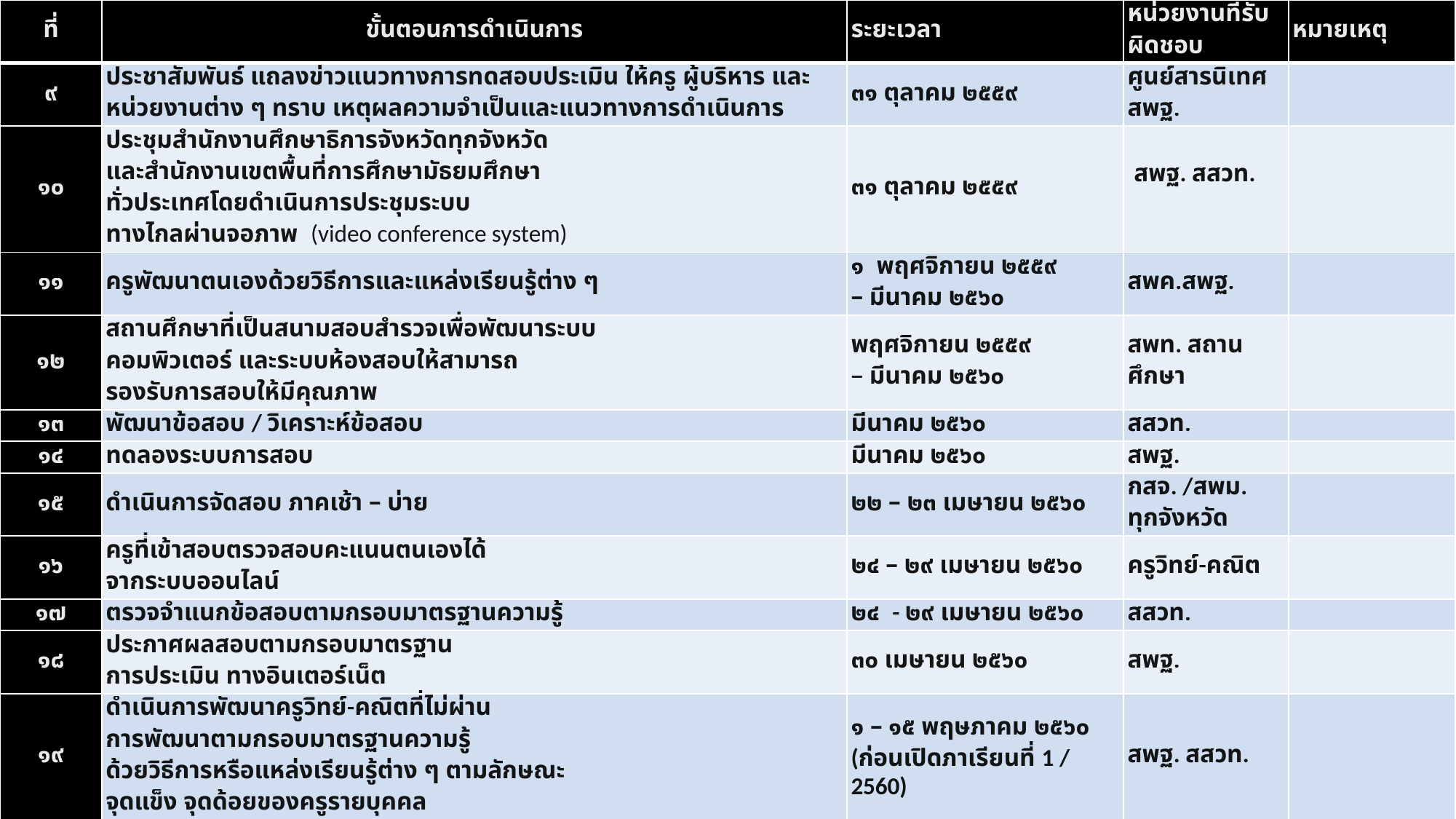

| ที่ | ขั้นตอนการดำเนินการ | ระยะเวลา | หน่วยงานที่รับผิดชอบ | หมายเหตุ |
| --- | --- | --- | --- | --- |
| ๙ | ประชาสัมพันธ์ แถลงข่าวแนวทางการทดสอบประเมิน ให้ครู ผู้บริหาร และหน่วยงานต่าง ๆ ทราบ เหตุผลความจำเป็นและแนวทางการดำเนินการ | ๓๑ ตุลาคม ๒๕๕๙ | ศูนย์สารนิเทศ สพฐ. |  |
| ๑๐ | ประชุมสำนักงานศึกษาธิการจังหวัดทุกจังหวัด และสำนักงานเขตพื้นที่การศึกษามัธยมศึกษา ทั่วประเทศโดยดำเนินการประชุมระบบ ทางไกลผ่านจอภาพ (video conference system) | ๓๑ ตุลาคม ๒๕๕๙ | สพฐ. สสวท. |  |
| ๑๑ | ครูพัฒนาตนเองด้วยวิธีการและแหล่งเรียนรู้ต่าง ๆ | ๑ พฤศจิกายน ๒๕๕๙ – มีนาคม ๒๕๖๐ | สพค.สพฐ. |  |
| ๑๒ | สถานศึกษาที่เป็นสนามสอบสำรวจเพื่อพัฒนาระบบ คอมพิวเตอร์ และระบบห้องสอบให้สามารถ รองรับการสอบให้มีคุณภาพ | พฤศจิกายน ๒๕๕๙ – มีนาคม ๒๕๖๐ | สพท. สถานศึกษา |  |
| ๑๓ | พัฒนาข้อสอบ / วิเคราะห์ข้อสอบ | มีนาคม ๒๕๖๐ | สสวท. |  |
| ๑๔ | ทดลองระบบการสอบ | มีนาคม ๒๕๖๐ | สพฐ. |  |
| ๑๕ | ดำเนินการจัดสอบ ภาคเช้า – บ่าย | ๒๒ – ๒๓ เมษายน ๒๕๖๐ | กสจ. /สพม. ทุกจังหวัด |  |
| ๑๖ | ครูที่เข้าสอบตรวจสอบคะแนนตนเองได้ จากระบบออนไลน์ | ๒๔ – ๒๙ เมษายน ๒๕๖๐ | ครูวิทย์-คณิต |  |
| ๑๗ | ตรวจจำแนกข้อสอบตามกรอบมาตรฐานความรู้ | ๒๔ - ๒๙ เมษายน ๒๕๖๐ | สสวท. |  |
| ๑๘ | ประกาศผลสอบตามกรอบมาตรฐาน การประเมิน ทางอินเตอร์เน็ต | ๓๐ เมษายน ๒๕๖๐ | สพฐ. |  |
| ๑๙ | ดำเนินการพัฒนาครูวิทย์-คณิตที่ไม่ผ่าน การพัฒนาตามกรอบมาตรฐานความรู้ ด้วยวิธีการหรือแหล่งเรียนรู้ต่าง ๆ ตามลักษณะ จุดแข็ง จุดด้อยของครูรายบุคคล | ๑ – ๑๕ พฤษภาคม ๒๕๖๐ (ก่อนเปิดภาเรียนที่ 1 / 2560) | สพฐ. สสวท. |  |
| ๒๐ | สรุปผลการดำเนินการทั้งระบบเพื่อขับเคลื่อน ยุทธศาสตร์การพัฒนาในระยะต่อไป | มิถุนายน ๒๕๖๐ | สพฐ. สสวท. กสจ. สพท. |  |